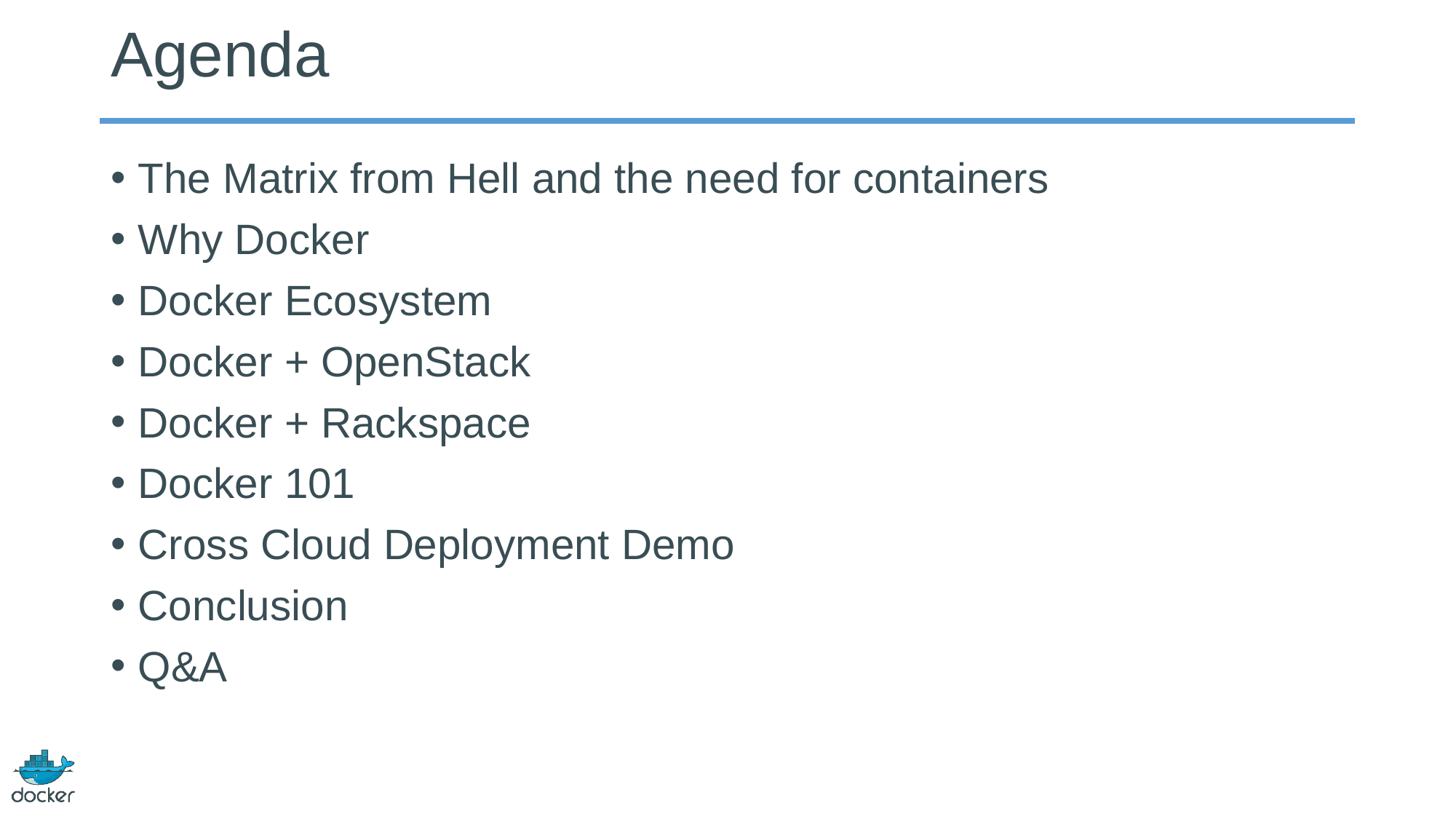

# Agenda
The Matrix from Hell and the need for containers
Why Docker
Docker Ecosystem
Docker + OpenStack
Docker + Rackspace
Docker 101
Cross Cloud Deployment Demo
Conclusion
Q&A